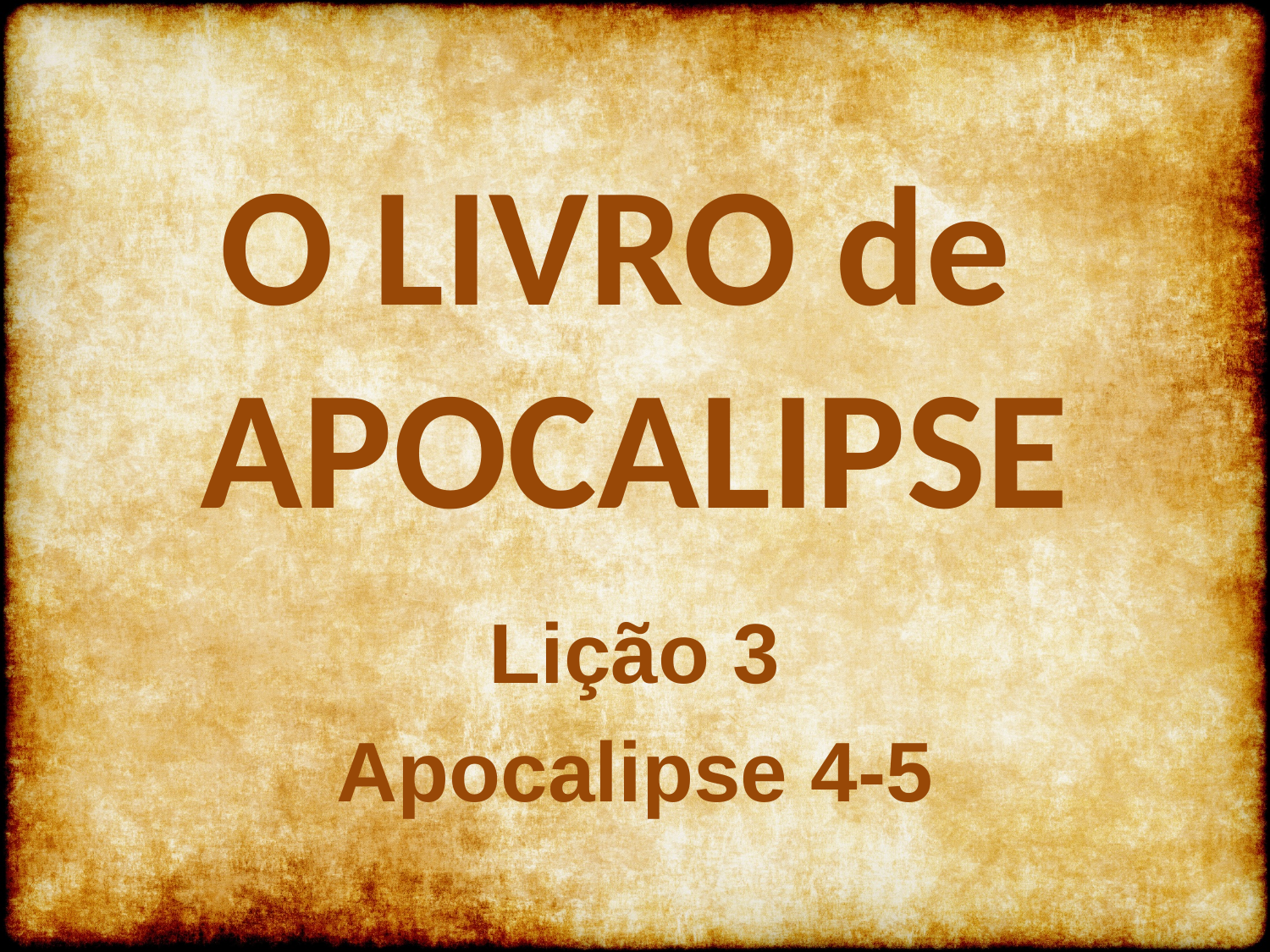

O LIVRO de
APOCALIPSE
Lição 3
Apocalipse 4-5